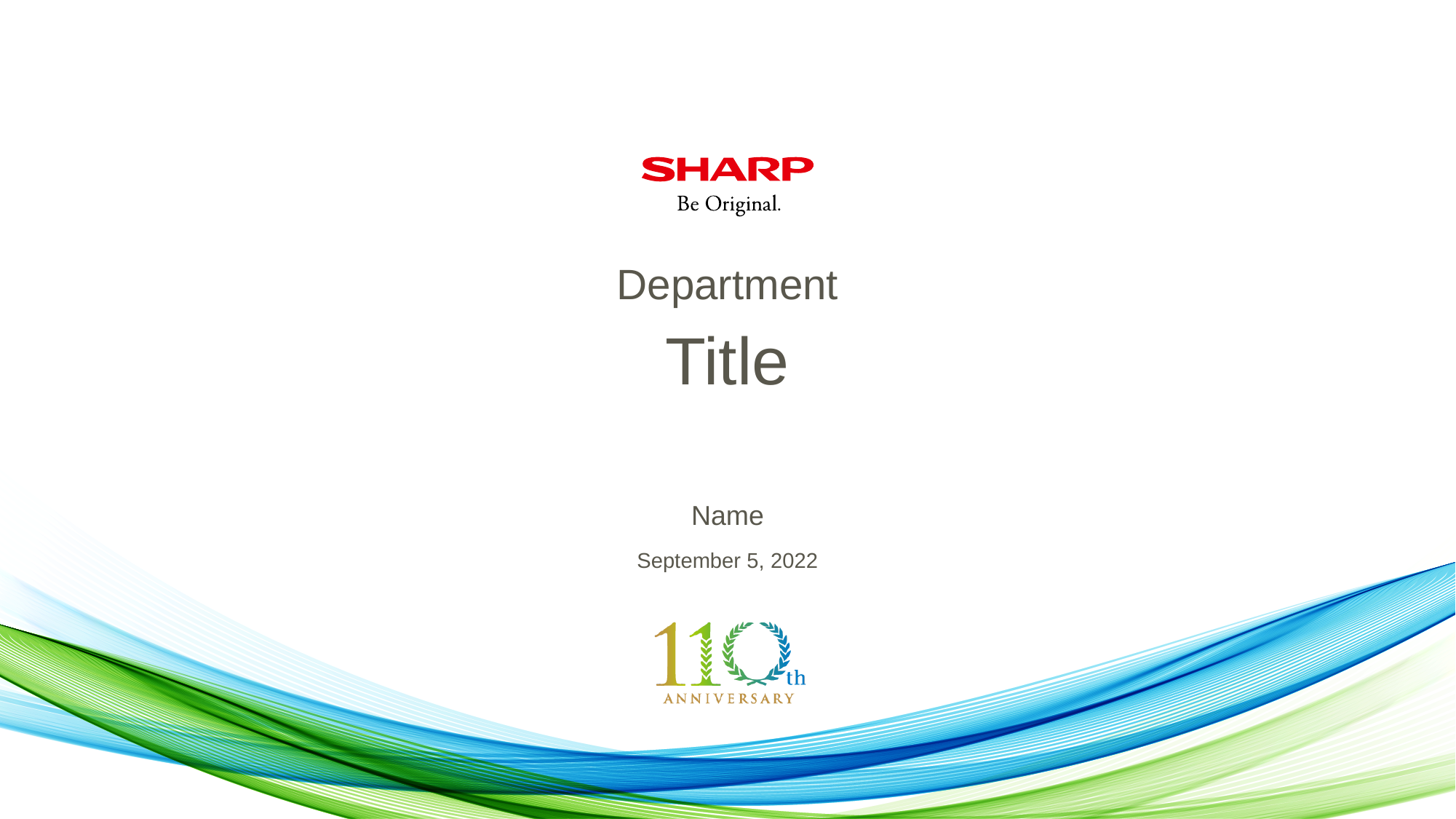

Department
# Title
Name
September 5, 2022